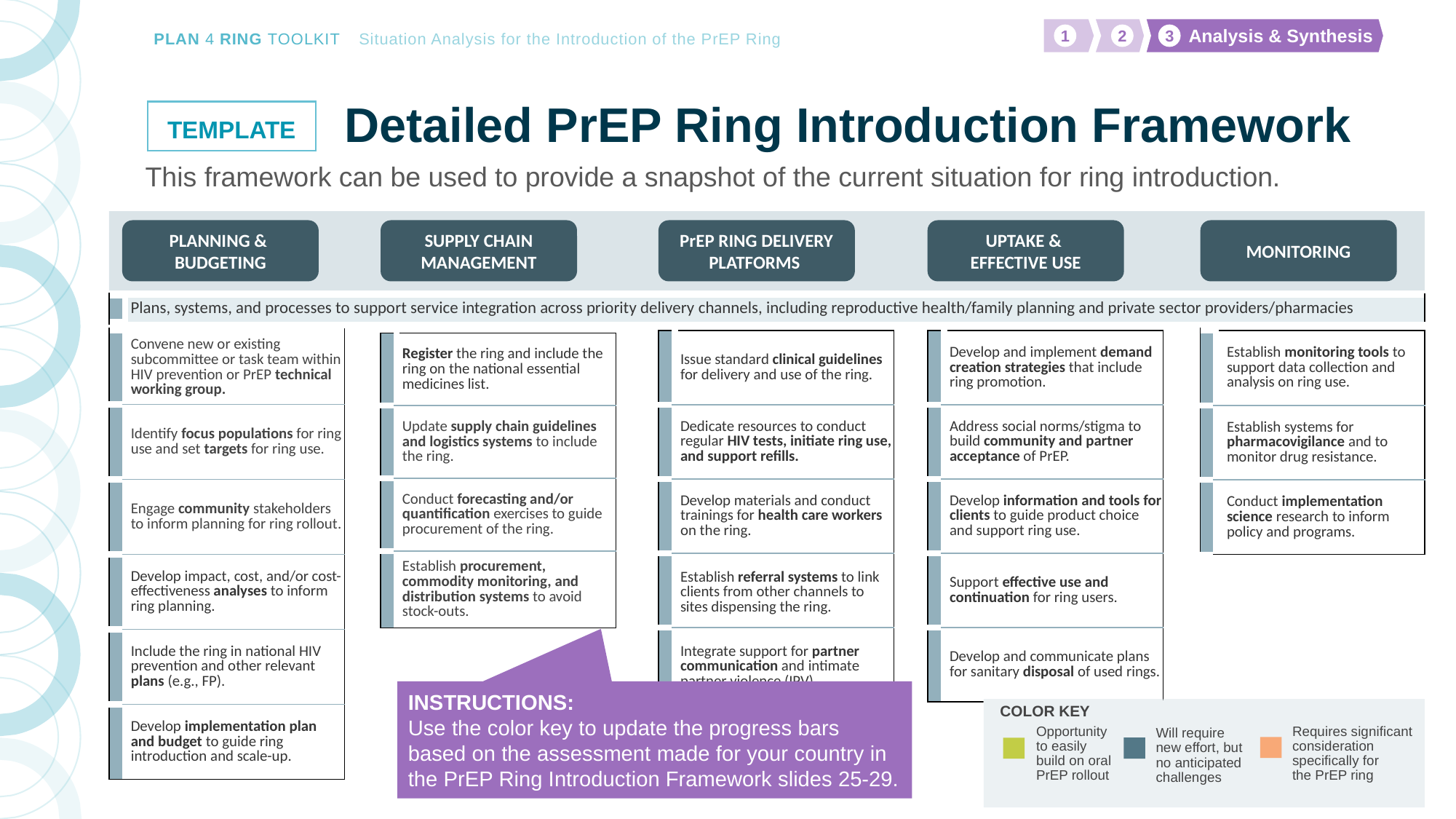

# Detailed PrEP Ring Introduction Framework
This framework can be used to provide a snapshot of the current situation for ring introduction.

PLANNING &
BUDGETING
SUPPLY CHAIN MANAGEMENT
PrEP RING DELIVERY PLATFORMS
UPTAKE &
EFFECTIVE USE
MONITORING
|  | Plans, systems, and processes to support service integration across priority delivery channels, including reproductive health/family planning and private sector providers/pharmacies |
| --- | --- |
|  | Convene new or existing subcommittee or task team within HIV prevention or PrEP technical working group. |
| --- | --- |
|  | Identify focus populations for ring use and set targets for ring use. |
|  | Engage community stakeholders to inform planning for ring rollout. |
|  | Develop impact, cost, and/or cost-effectiveness analyses to inform ring planning. |
|  | Include the ring in national HIV prevention and other relevant plans (e.g., FP). |
|  | Develop implementation plan and budget to guide ring introduction and scale-up. |
|  | Issue standard clinical guidelines for delivery and use of the ring. |
| --- | --- |
|  | Dedicate resources to conduct regular HIV tests, initiate ring use, and support refills. |
|  | Develop materials and conduct trainings for health care workers on the ring. |
|  | Establish referral systems to link clients from other channels to sites dispensing the ring. |
|  | Integrate support for partner communication and intimate partner violence (IPV). |
|  | Develop and implement demand creation strategies that include ring promotion. |
| --- | --- |
|  | Address social norms/stigma to build community and partner acceptance of PrEP. |
|  | Develop information and tools for clients to guide product choice and support ring use. |
|  | Support effective use and continuation for ring users. |
|  | Develop and communicate plans for sanitary disposal of used rings. |
|  | Establish monitoring tools to support data collection and analysis on ring use. |
| --- | --- |
|  | Establish systems for pharmacovigilance and to monitor drug resistance. |
|  | Conduct implementation science research to inform policy and programs. |
|  | Register the ring and include the ring on the national essential medicines list. |
| --- | --- |
|  | Update supply chain guidelines and logistics systems to include the ring. |
|  | Conduct forecasting and/or quantification exercises to guide procurement of the ring. |
|  | Establish procurement, commodity monitoring, and distribution systems to avoid stock-outs. |
INSTRUCTIONS:
Use the color key to update the progress bars based on the assessment made for your country in the PrEP Ring Introduction Framework slides 25-29.

COLOR KEY
Opportunity
to easily
build on oral
PrEP rollout

Requires significant consideration specifically for
the PrEP ring

Will require new effort, but no anticipated challenges

26